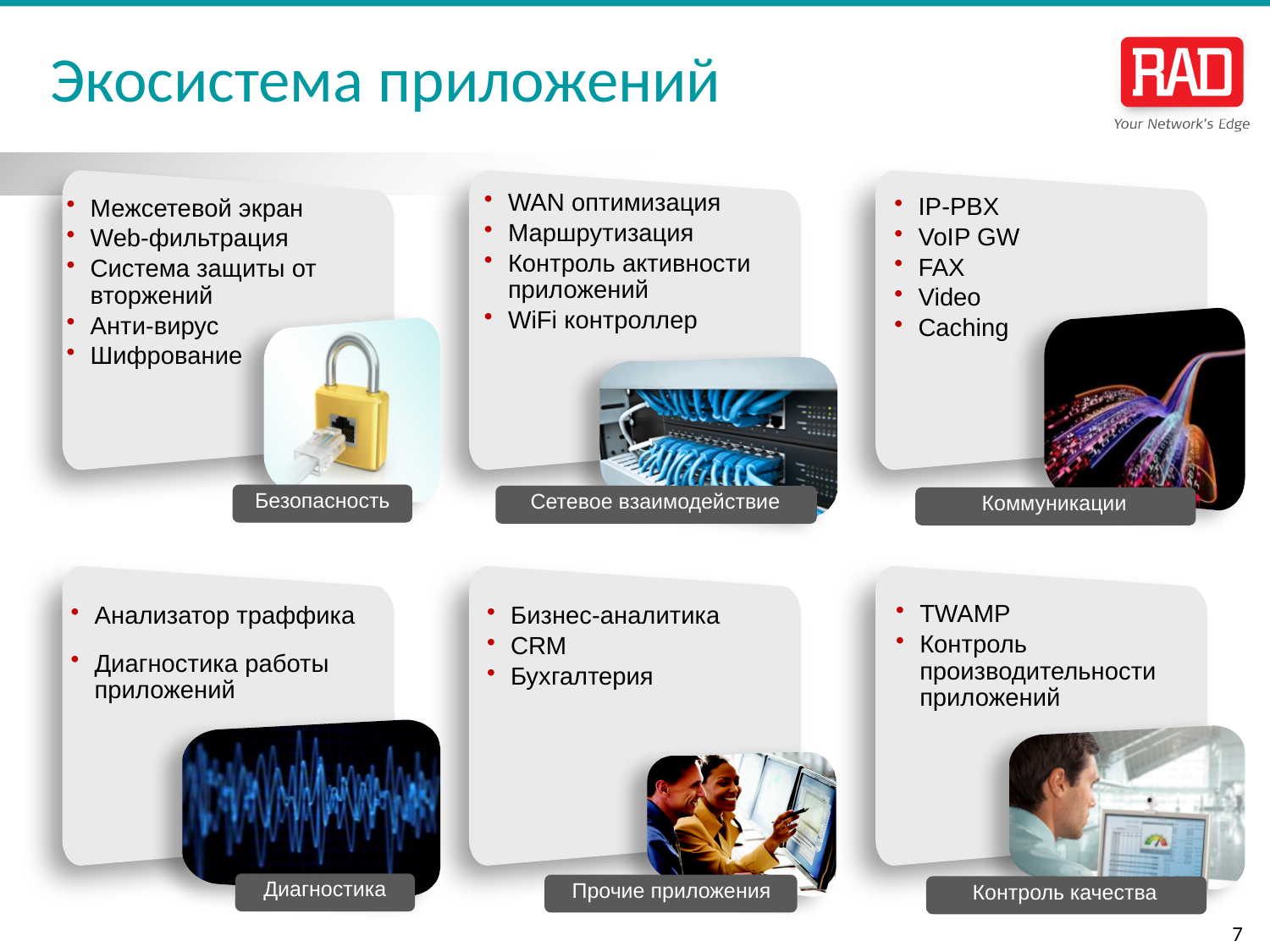

# Экосистема приложений

WAN оптимизация
Маршрутизация
Контроль активности приложений
WiFi контроллер

IP-PBX
VoIP GW
FAX
Video
Caching
Межсетевой экран
Web-фильтрация
Система защиты от вторжений
Анти-вирус
Шифрование

Безопасность

Сетевое взаимодействие

Коммуникации

TWAMP
Контроль производительности приложений
Анализатор траффика
Диагностика работы приложений

Бизнес-аналитика
CRM
Бухгалтерия

Диагностика

Прочие приложения

Контроль качества